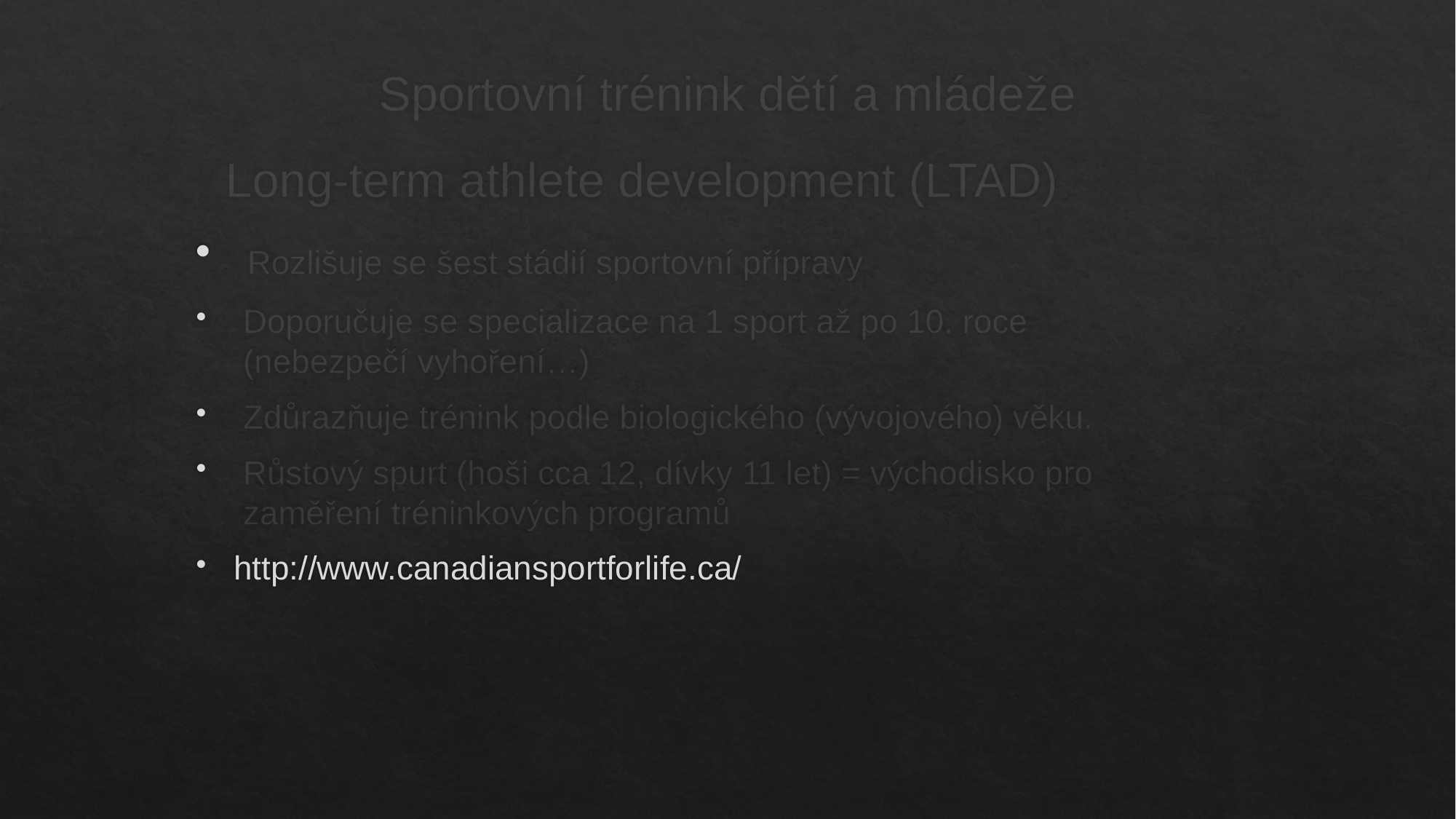

# Sportovní trénink dětí a mládeže
Long-term athlete development (LTAD)
 Rozlišuje se šest stádií sportovní přípravy
 Doporučuje se specializace na 1 sport až po 10. roce
 (nebezpečí vyhoření…)
 Zdůrazňuje trénink podle biologického (vývojového) věku.
 Růstový spurt (hoši cca 12, dívky 11 let) = východisko pro
 zaměření tréninkových programů
http://www.canadiansportforlife.ca/